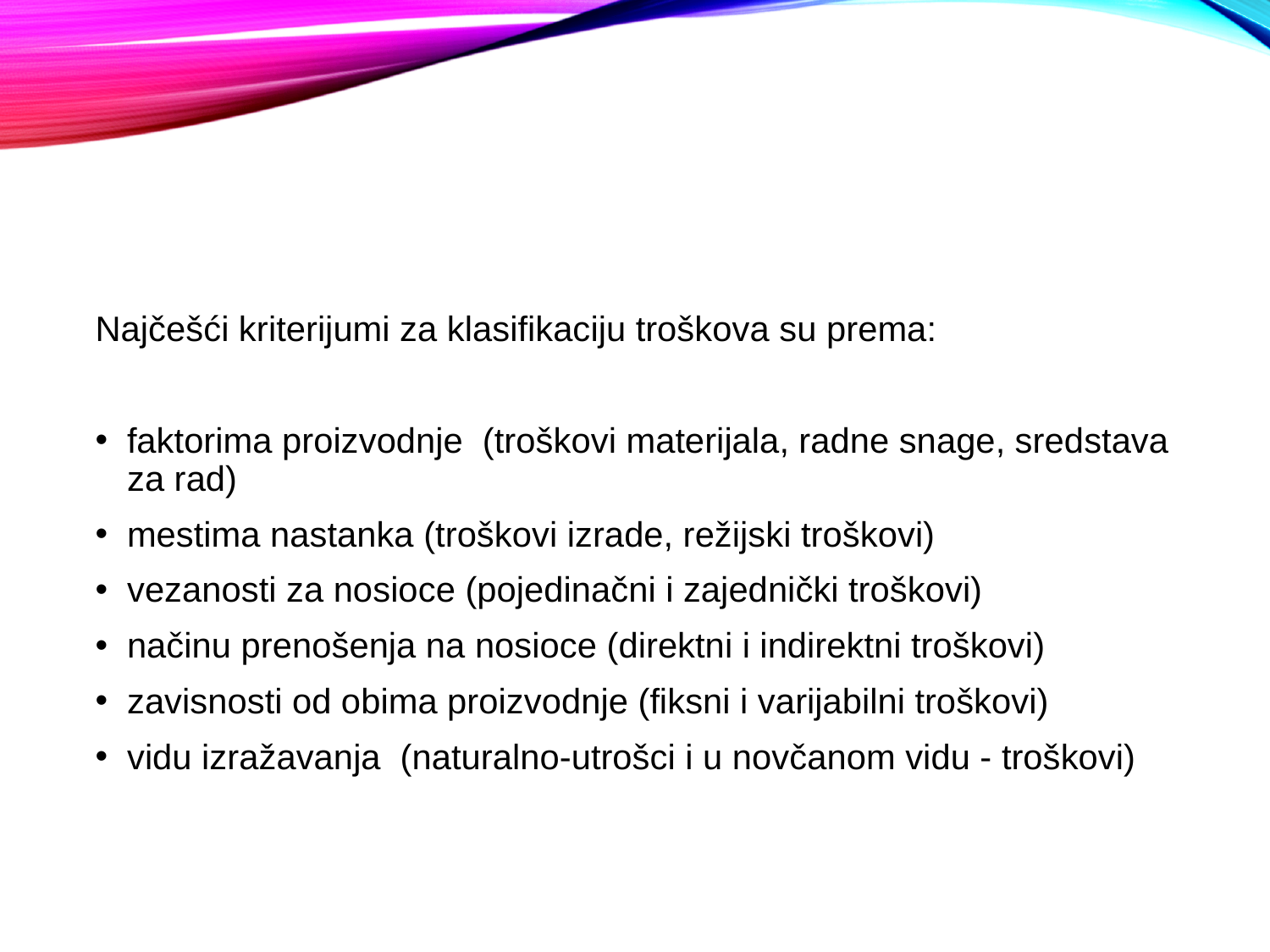

#
Najčešći kriterijumi za klasifikaciju troškova su prema:

faktorima proizvodnje  (troškovi materijala, radne snage, sredstava za rad)
mestima nastanka (troškovi izrade, režijski troškovi)
vezanosti za nosioce (pojedinačni i zajednički troškovi)
načinu prenošenja na nosioce (direktni i indirektni troškovi)
zavisnosti od obima proizvodnje (fiksni i varijabilni troškovi)
vidu izražavanja  (naturalno-utrošci i u novčanom vidu - troškovi)